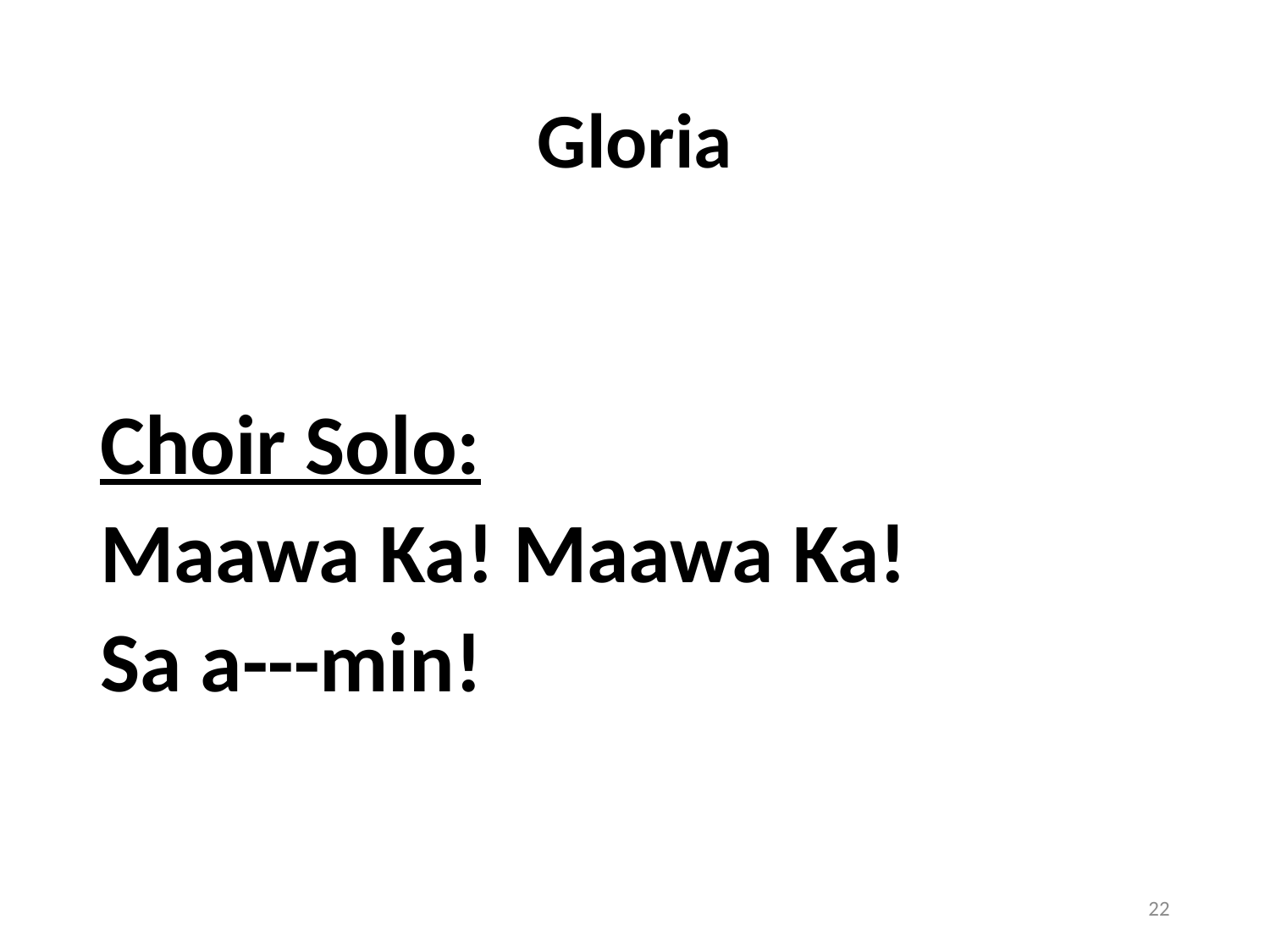

# Gloria
Choir Solo:
Maawa Ka! Maawa Ka!
Sa a---min!
22